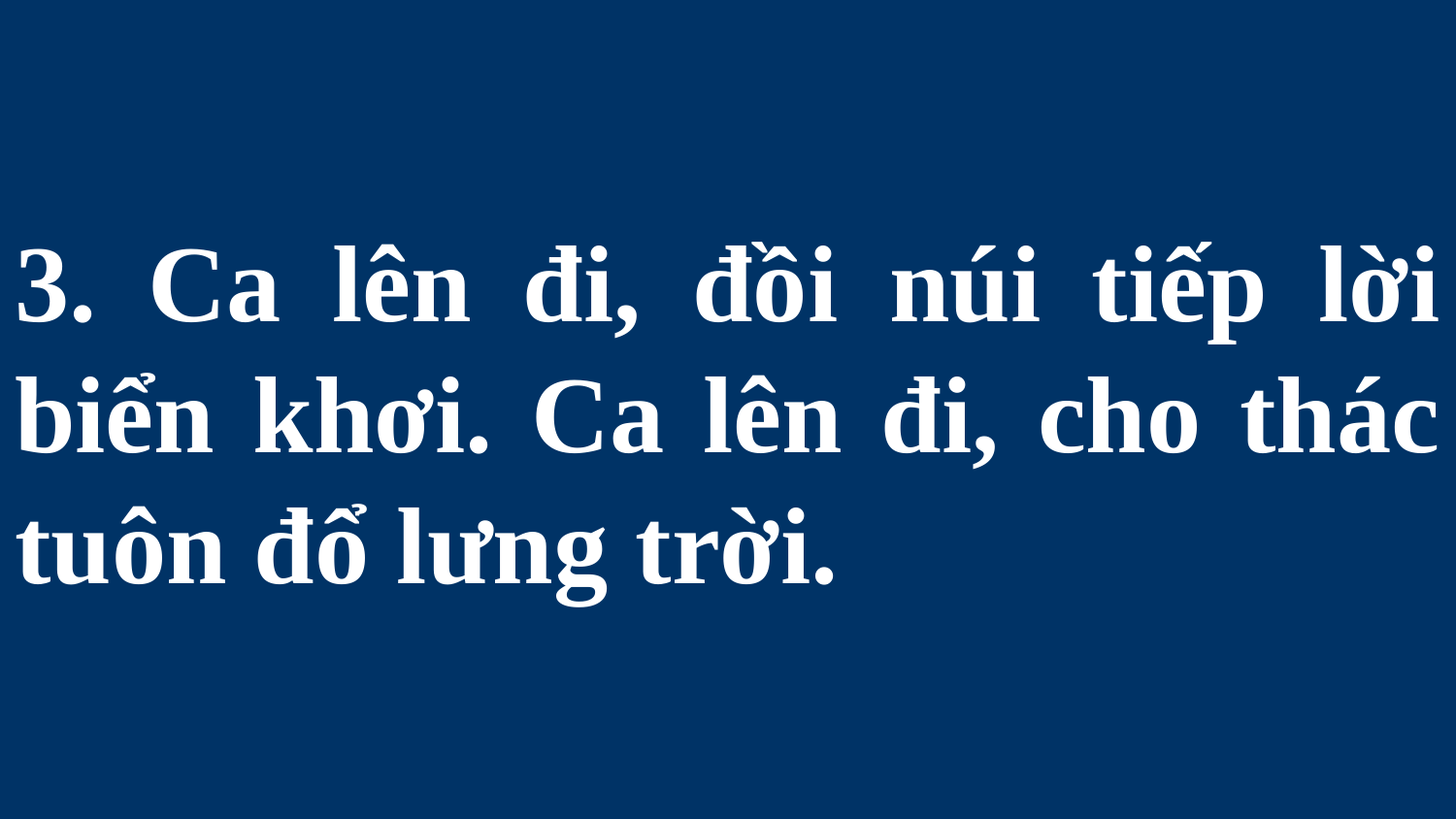

# 3. Ca lên đi, đồi núi tiếp lời biển khơi. Ca lên đi, cho thác tuôn đổ lưng trời.